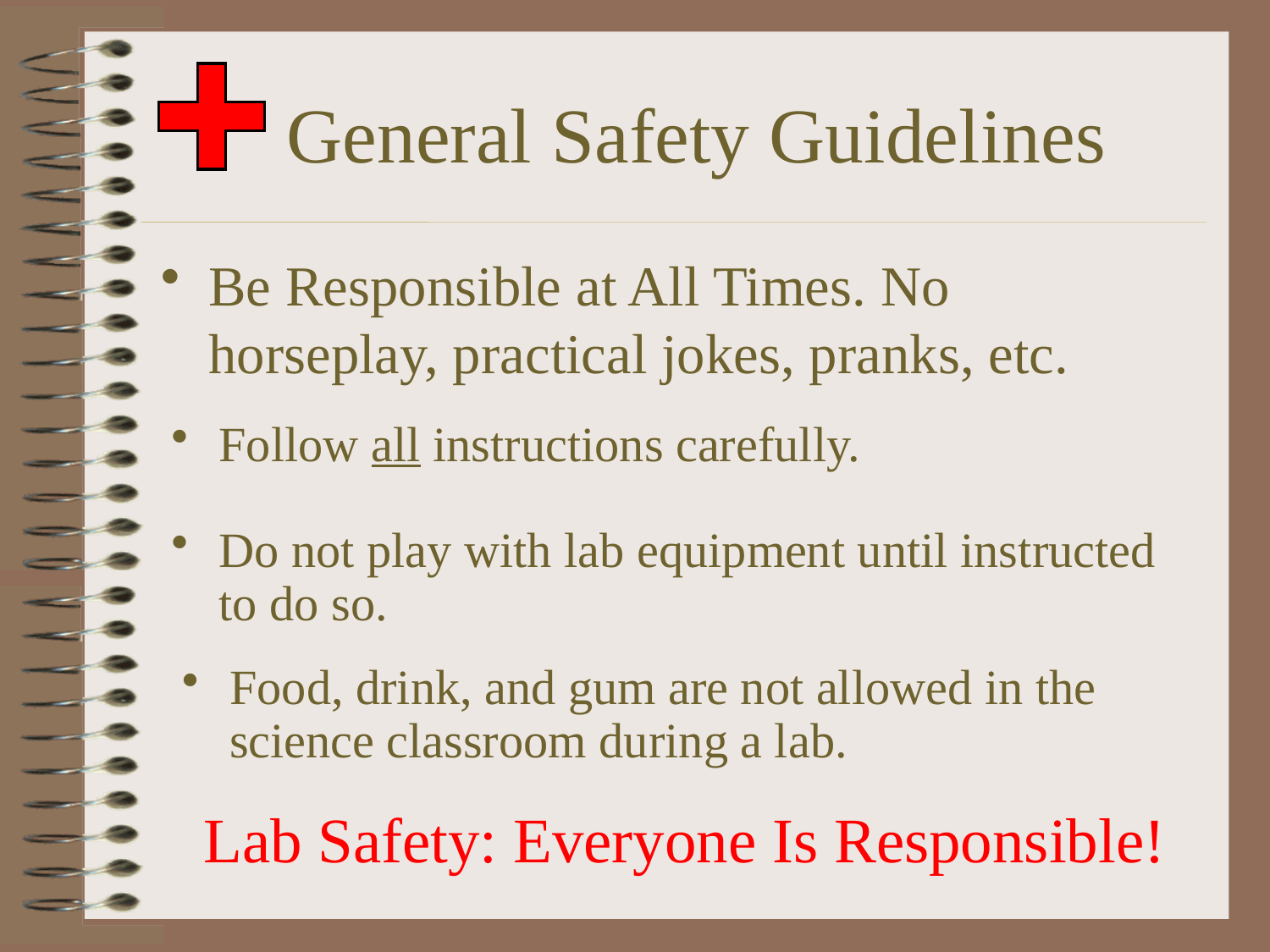

# General Safety Guidelines

Be Responsible at All Times. No horseplay, practical jokes, pranks, etc.

Follow all instructions carefully.

Do not play with lab equipment until instructed to do so.

Food, drink, and gum are not allowed in the science classroom during a lab.

Lab Safety: Everyone Is Responsible!